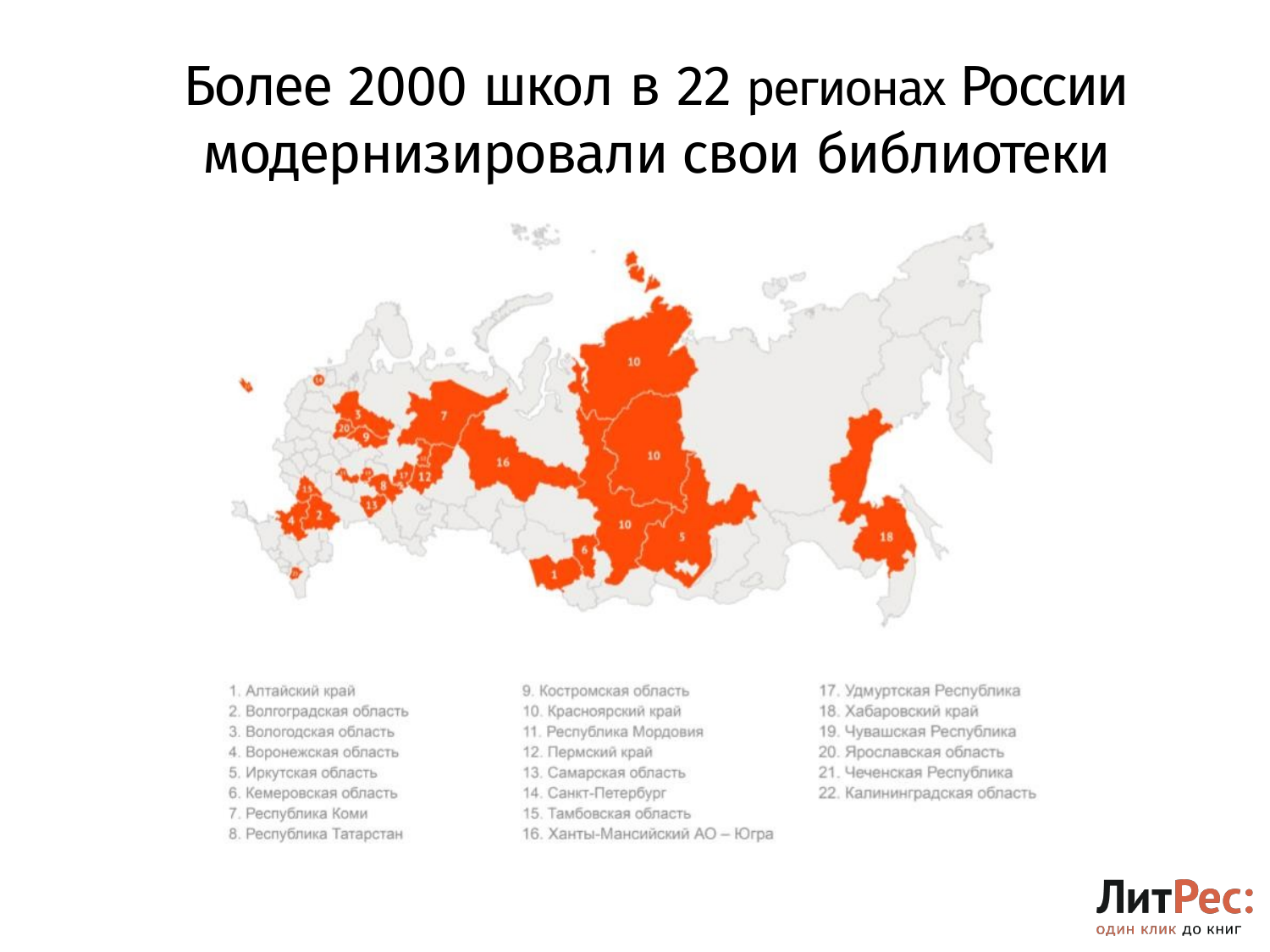

# Более 2000 школ в 22 регионах России  модернизировали свои библиотеки